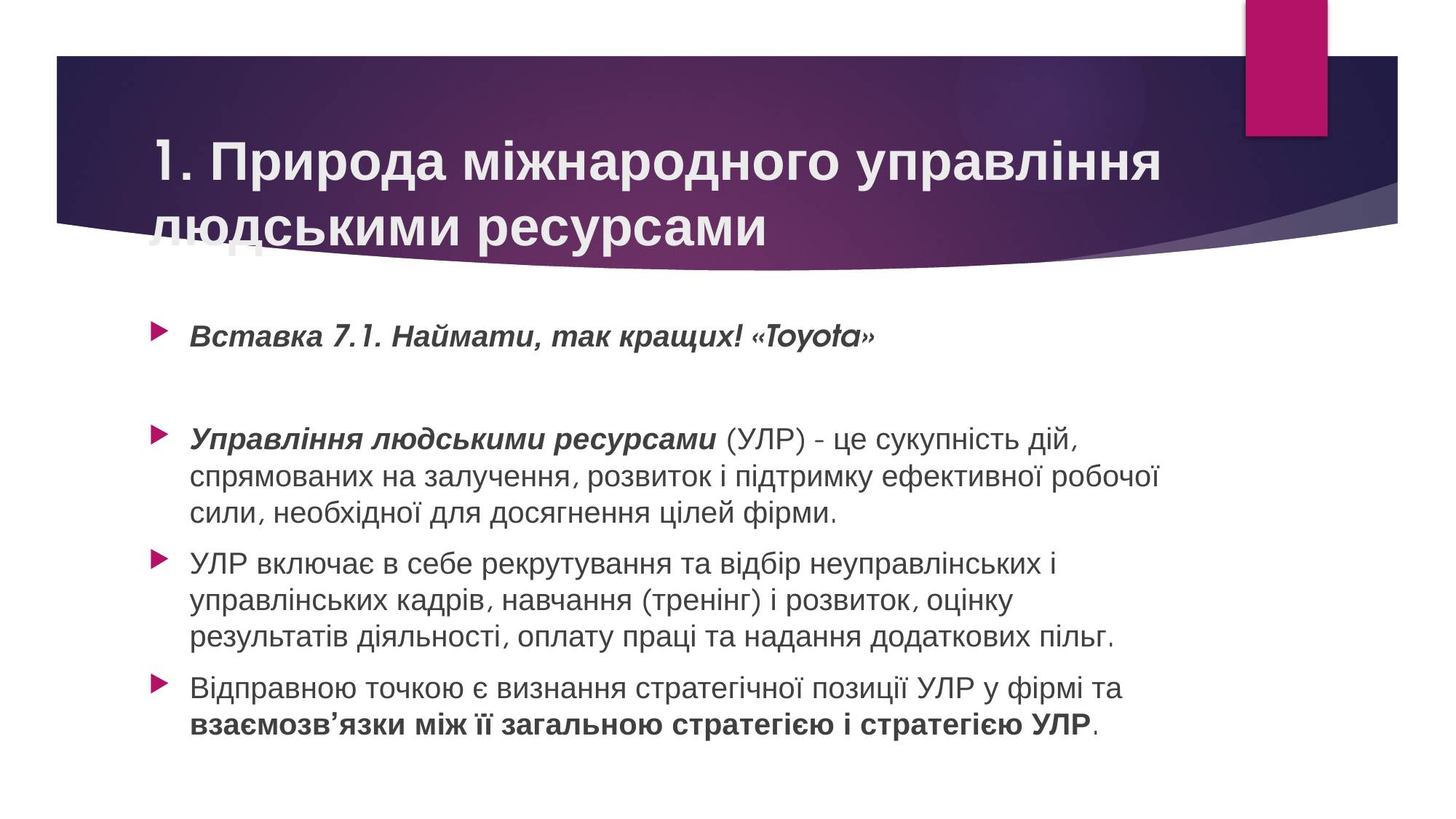

# 1. Природа міжнародного управління людськими ресурсами
Вставка 7.1. Наймати, так кращих! «Toyota»

Управління людськими ресурсами (УЛР) - це сукупність дій, спрямованих на залучення, розвиток і підтримку ефективної робочої сили, необхідної для досягнення цілей фірми.
УЛР включає в себе рекрутування та відбір неуправлінських і управлінських кадрів, навчання (тренінг) і розвиток, оцінку результатів діяльності, оплату праці та надання додаткових пільг.
Відправною точкою є визнання стратегічної позиції УЛР у фірмі та взаємозв’язки між її загальною стратегією і стратегією УЛР.